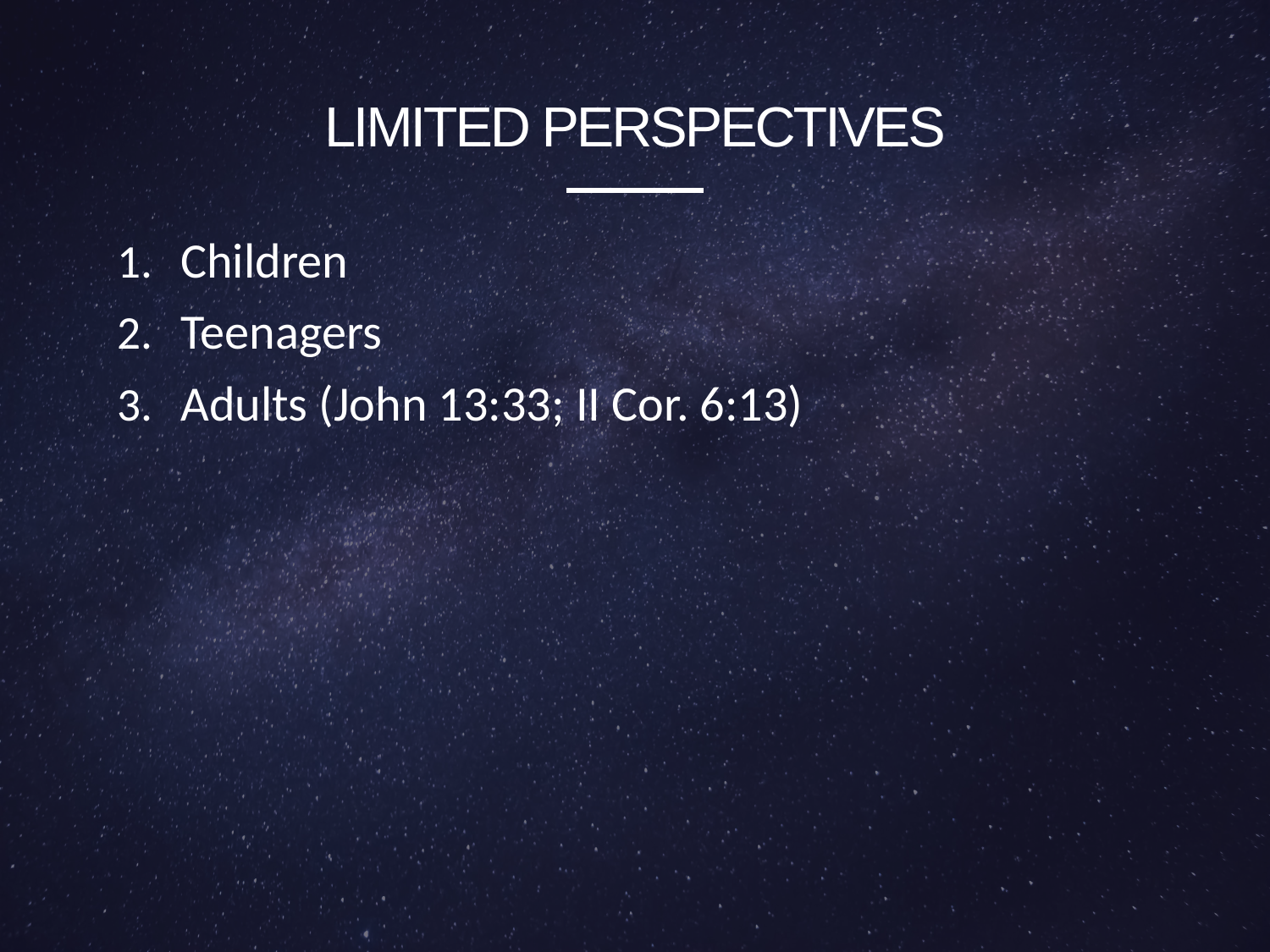

# lIMITED PERSPECTIVES
Children
Teenagers
Adults (John 13:33; II Cor. 6:13)